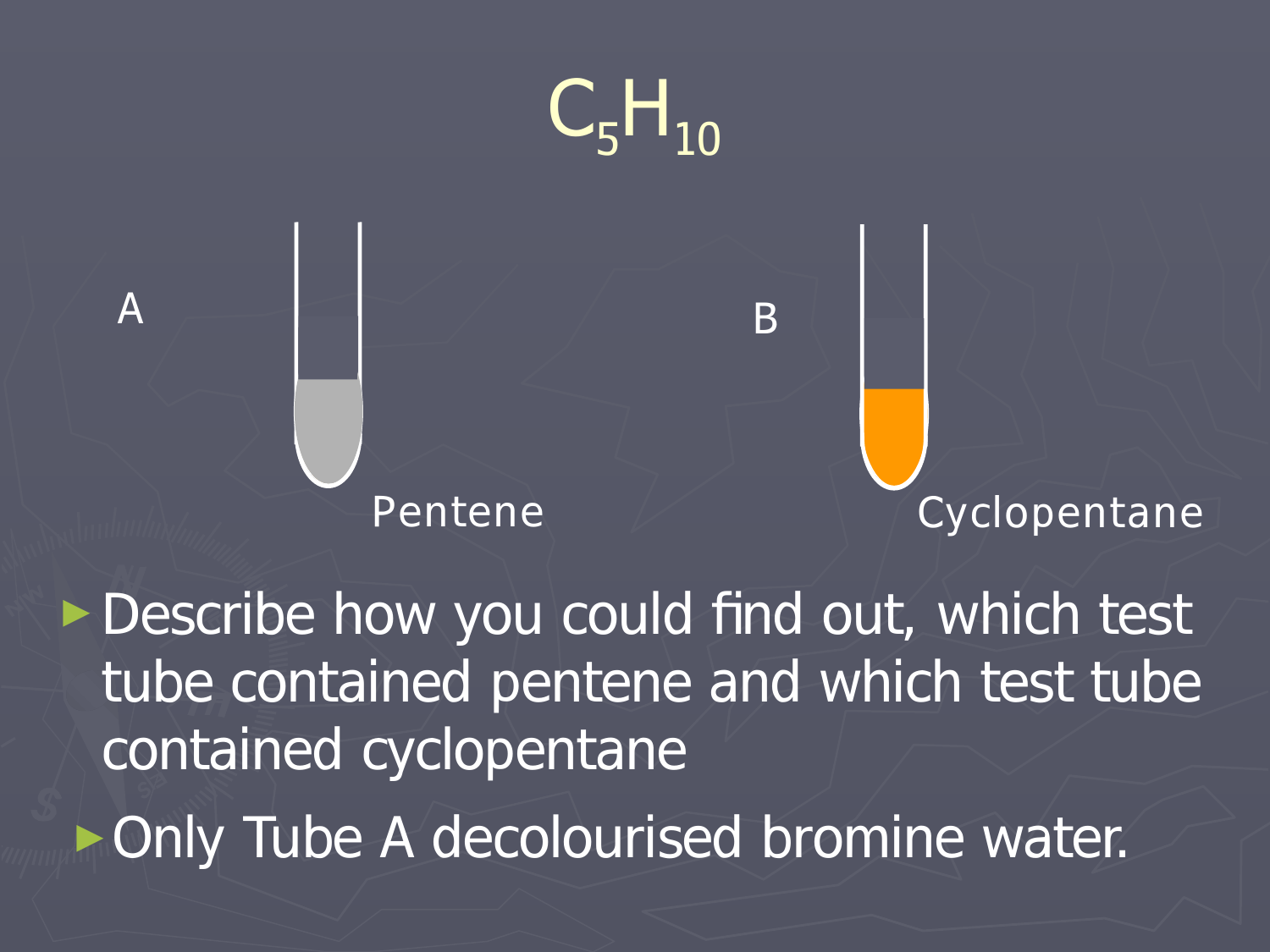

# C5H10

A
B

Pentene
Cyclopentane
Describe how you could find out, which test tube contained pentene and which test tube contained cyclopentane
Only Tube A decolourised bromine water.